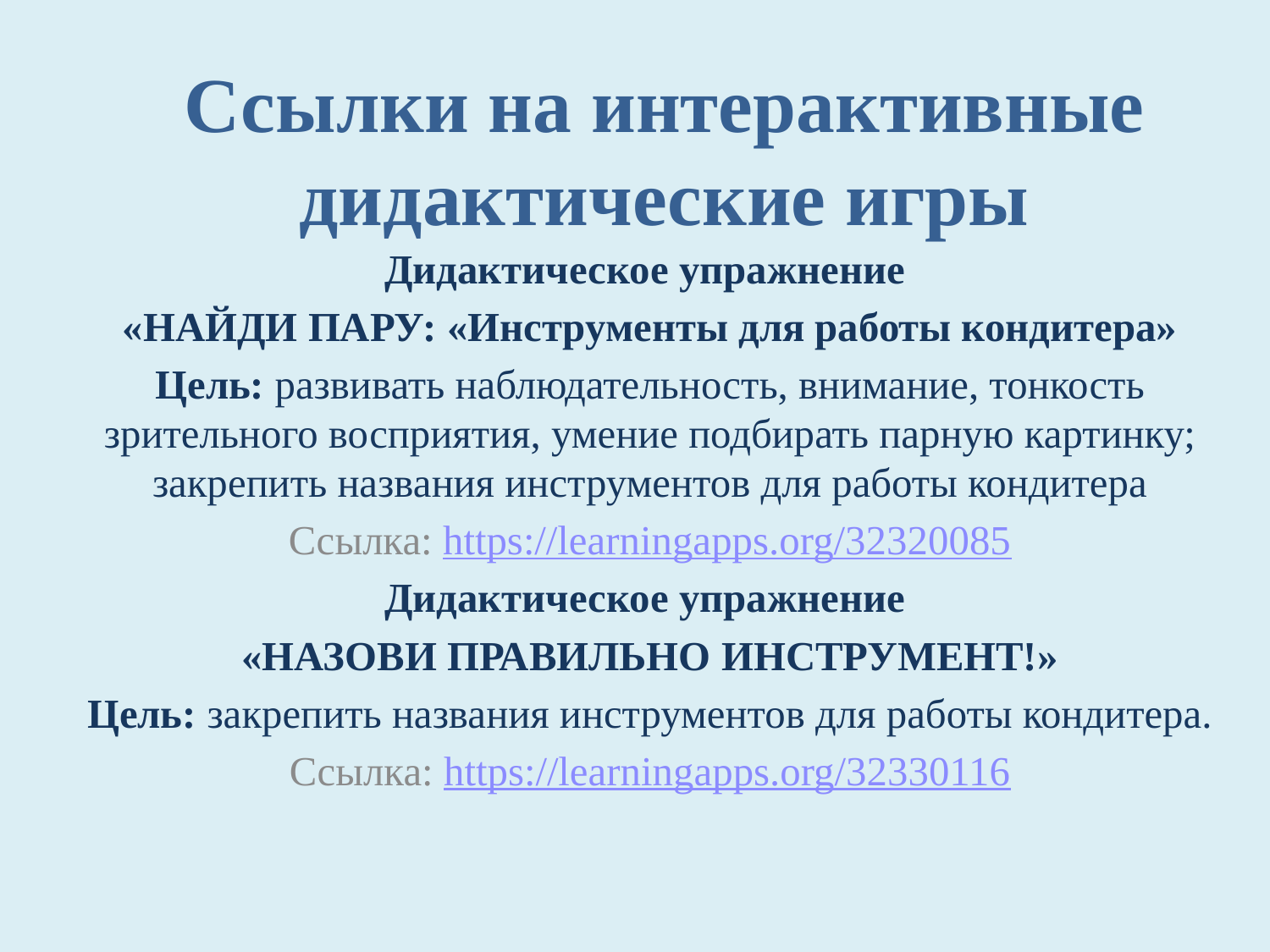

# Ссылки на интерактивные дидактические игры
Дидактическое упражнение
«НАЙДИ ПАРУ: «Инструменты для работы кондитера»
Цель: развивать наблюдательность, внимание, тонкость зрительного восприятия, умение подбирать парную картинку; закрепить названия инструментов для работы кондитера
Ссылка: https://learningapps.org/32320085
Дидактическое упражнение
«НАЗОВИ ПРАВИЛЬНО ИНСТРУМЕНТ!»
Цель: закрепить названия инструментов для работы кондитера.
Ссылка: https://learningapps.org/32330116